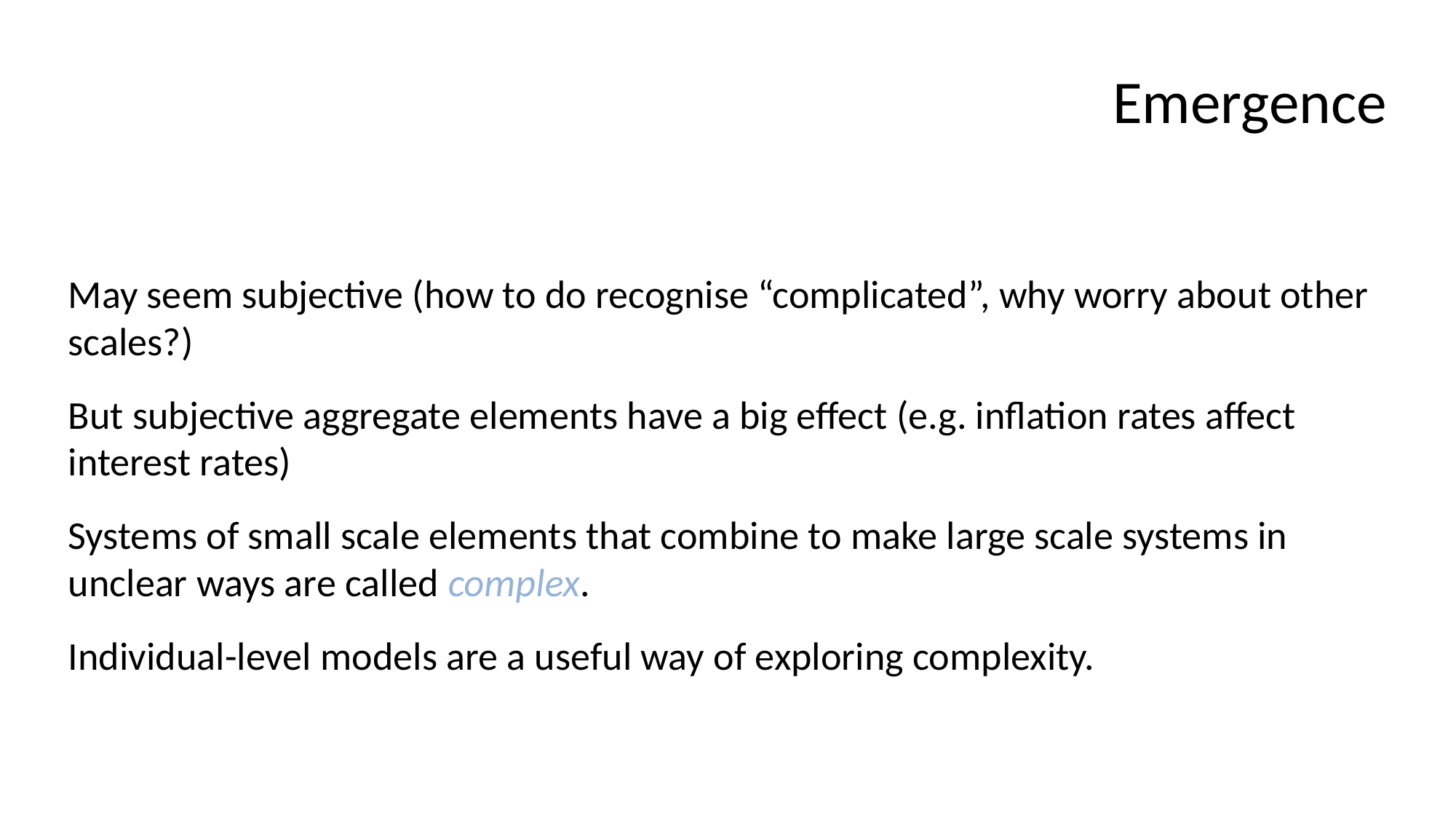

# Emergence
May seem subjective (how to do recognise “complicated”, why worry about other scales?)
But subjective aggregate elements have a big effect (e.g. inflation rates affect interest rates)
Systems of small scale elements that combine to make large scale systems in unclear ways are called complex.
Individual-level models are a useful way of exploring complexity.